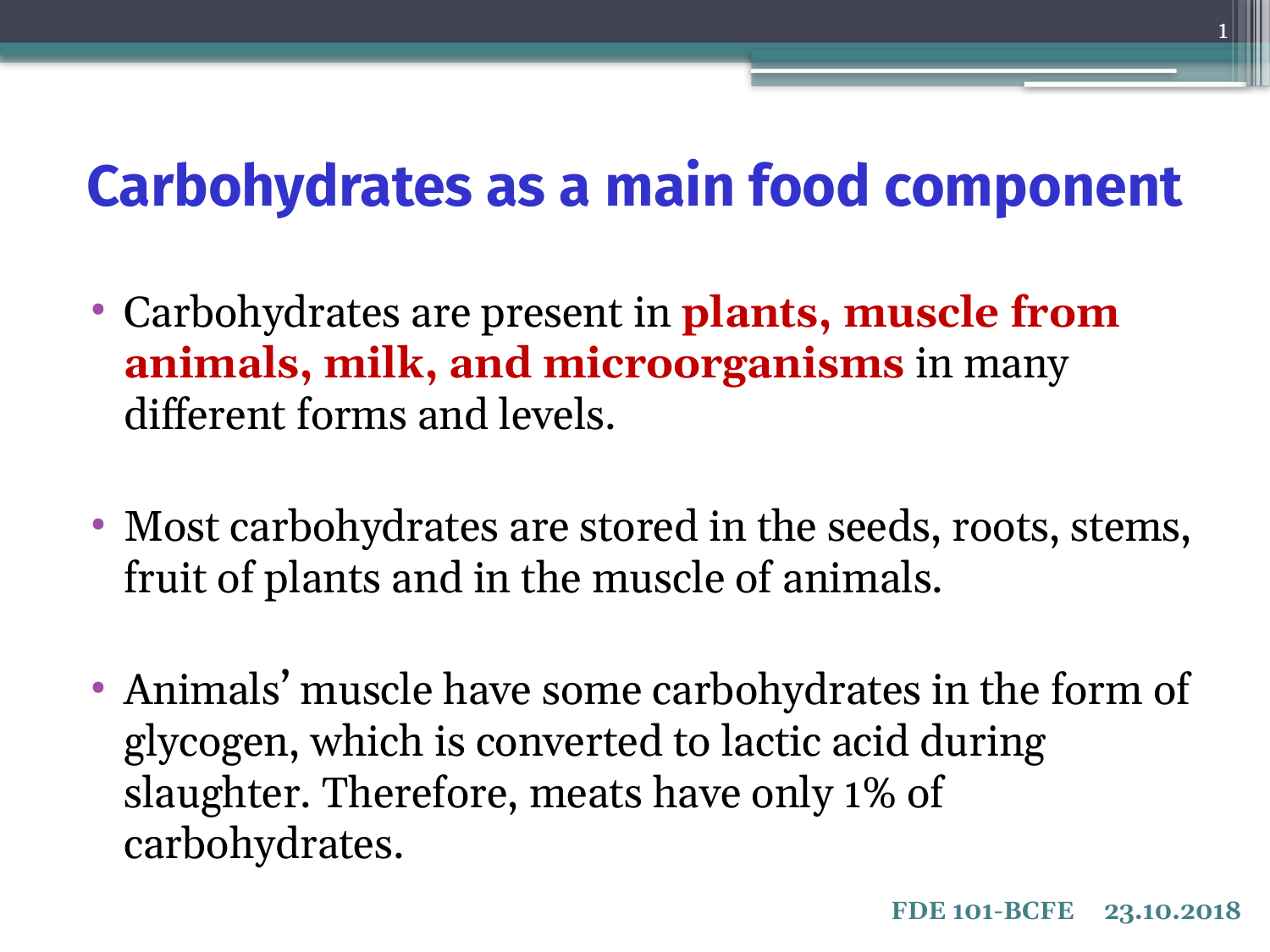

1
# Carbohydrates as a main food component
Carbohydrates are present in plants, muscle from animals, milk, and microorganisms in many different forms and levels.

Most carbohydrates are stored in the seeds, roots, stems, fruit of plants and in the muscle of animals.

Animals’ muscle have some carbohydrates in the form of glycogen, which is converted to lactic acid during slaughter. Therefore, meats have only 1% of carbohydrates.
FDE 101-BCFE
23.10.2018